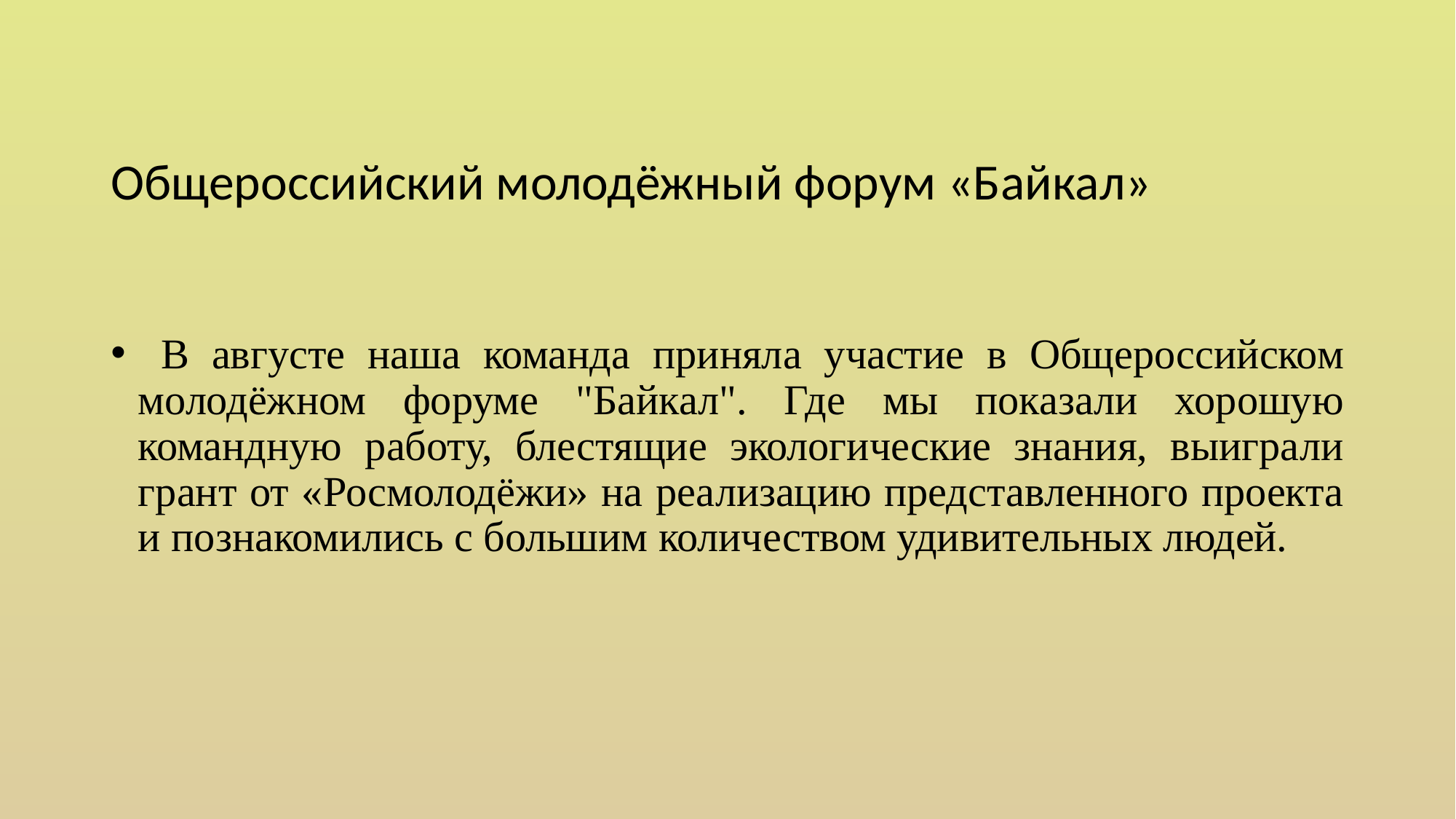

# Общероссийский молодёжный форум «Байкал»
 В августе наша команда приняла участие в Общероссийском молодёжном форуме "Байкал". Где мы показали хорошую командную работу, блестящие экологические знания, выиграли грант от «Росмолодёжи» на реализацию представленного проекта и познакомились с большим количеством удивительных людей.